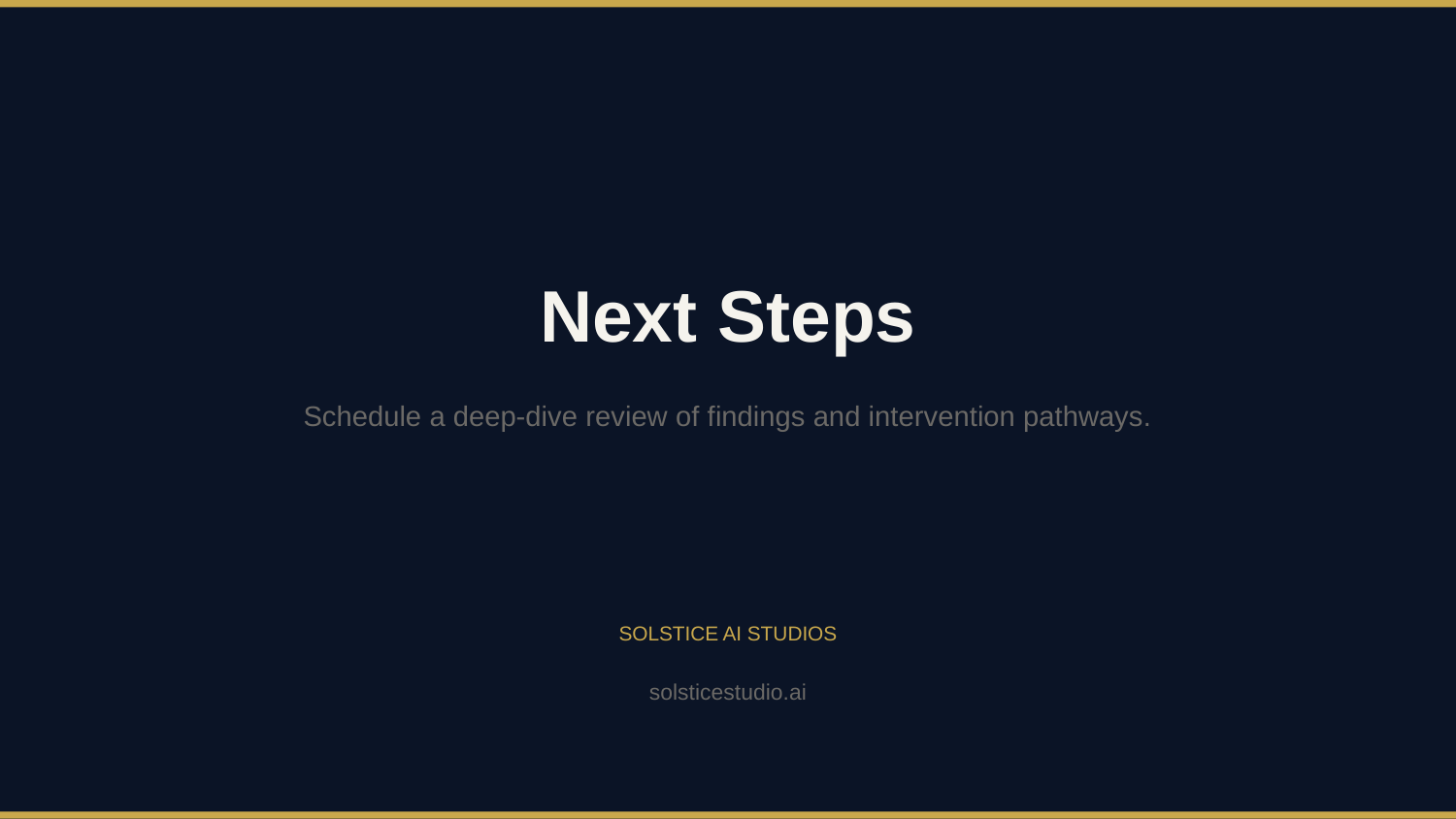

Next Steps
Schedule a deep-dive review of findings and intervention pathways.
SOLSTICE AI STUDIOS
solsticestudio.ai